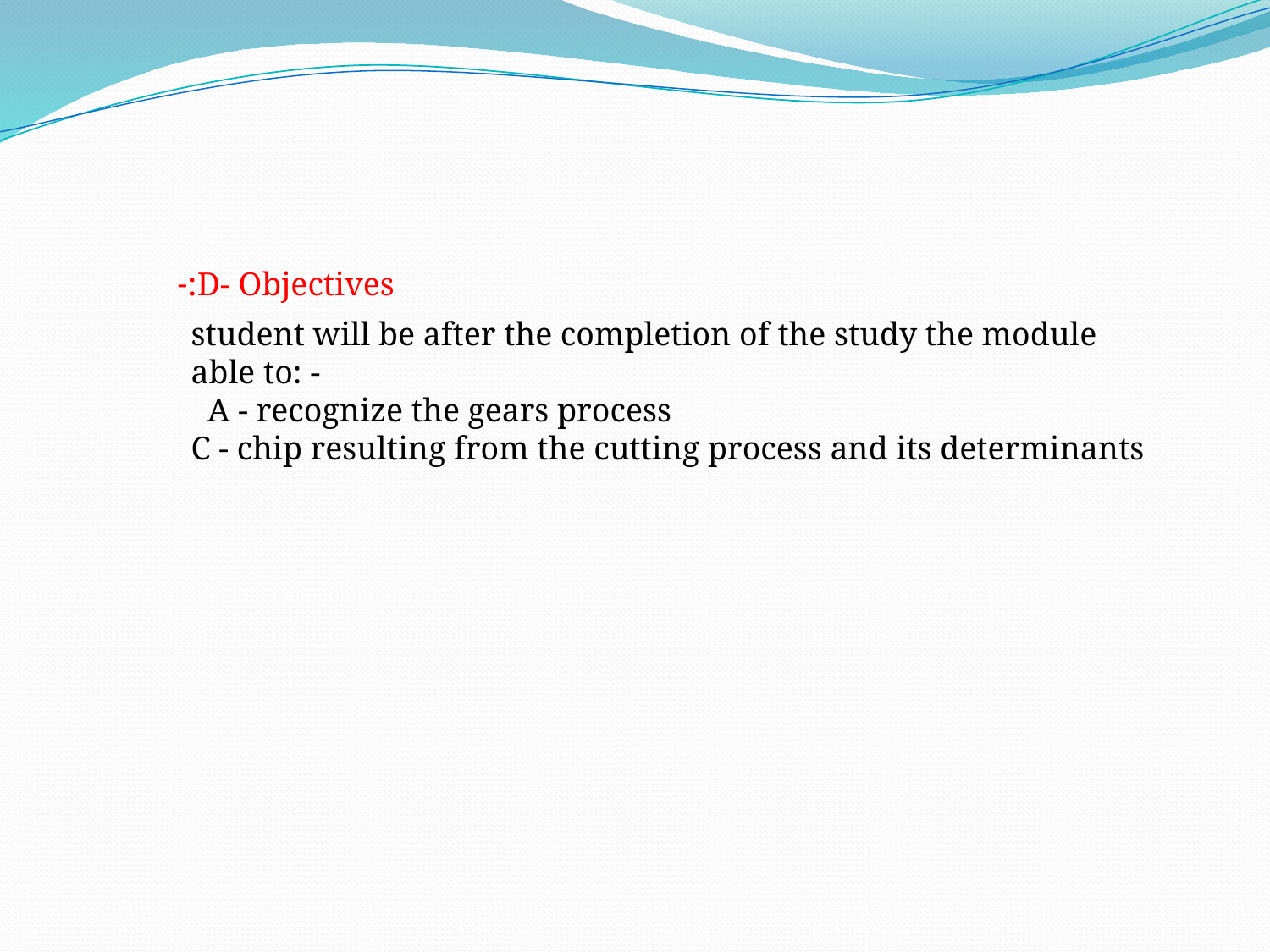

D- Objectives:-
student will be after the completion of the study the module able to: -
A - recognize the gears process
C - chip resulting from the cutting process and its determinants